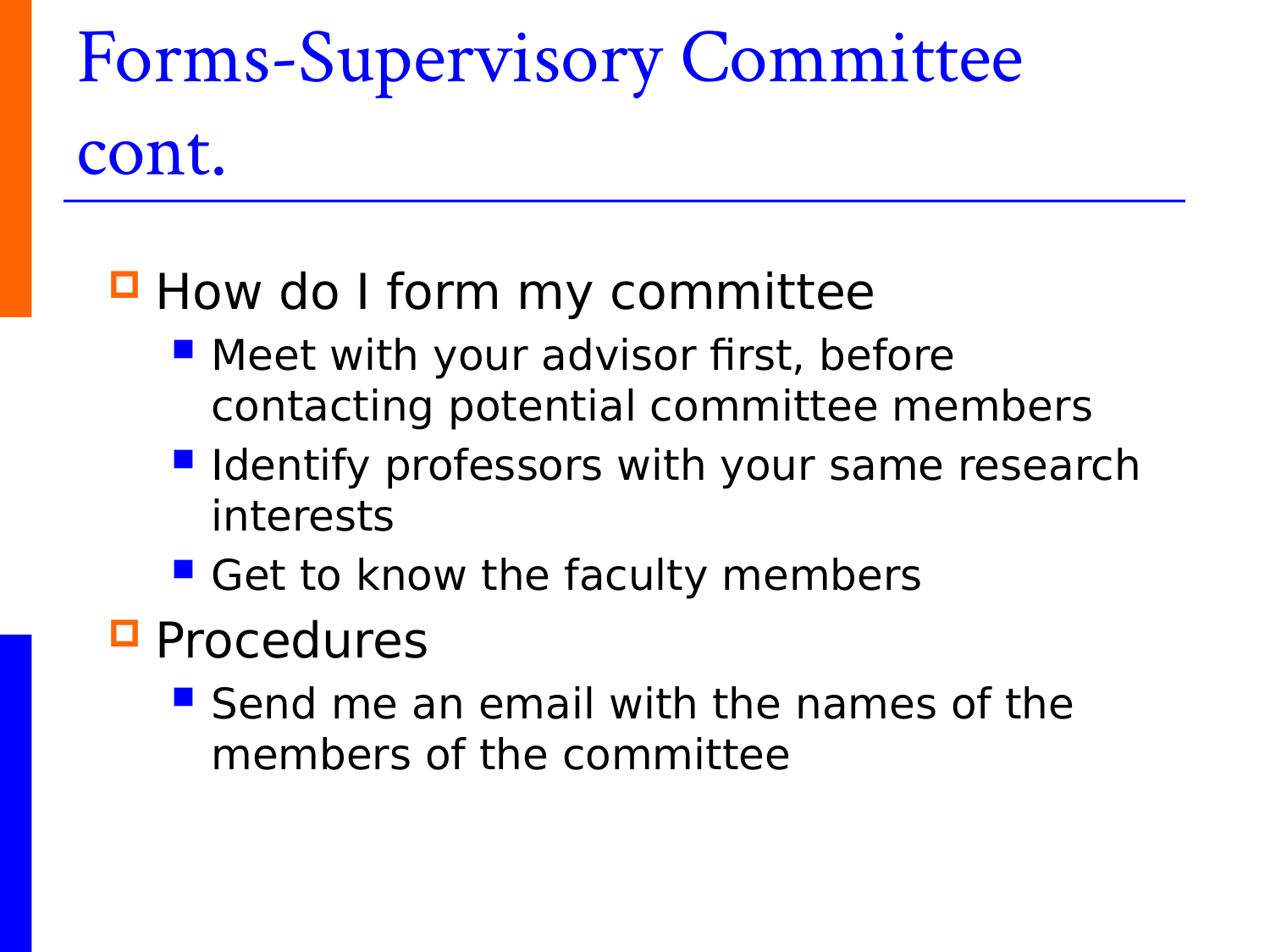

# Forms-Supervisory Committee cont.
How do I form my committee
Meet with your advisor first, before contacting potential committee members
Identify professors with your same research interests
Get to know the faculty members
Procedures
Send me an email with the names of the members of the committee